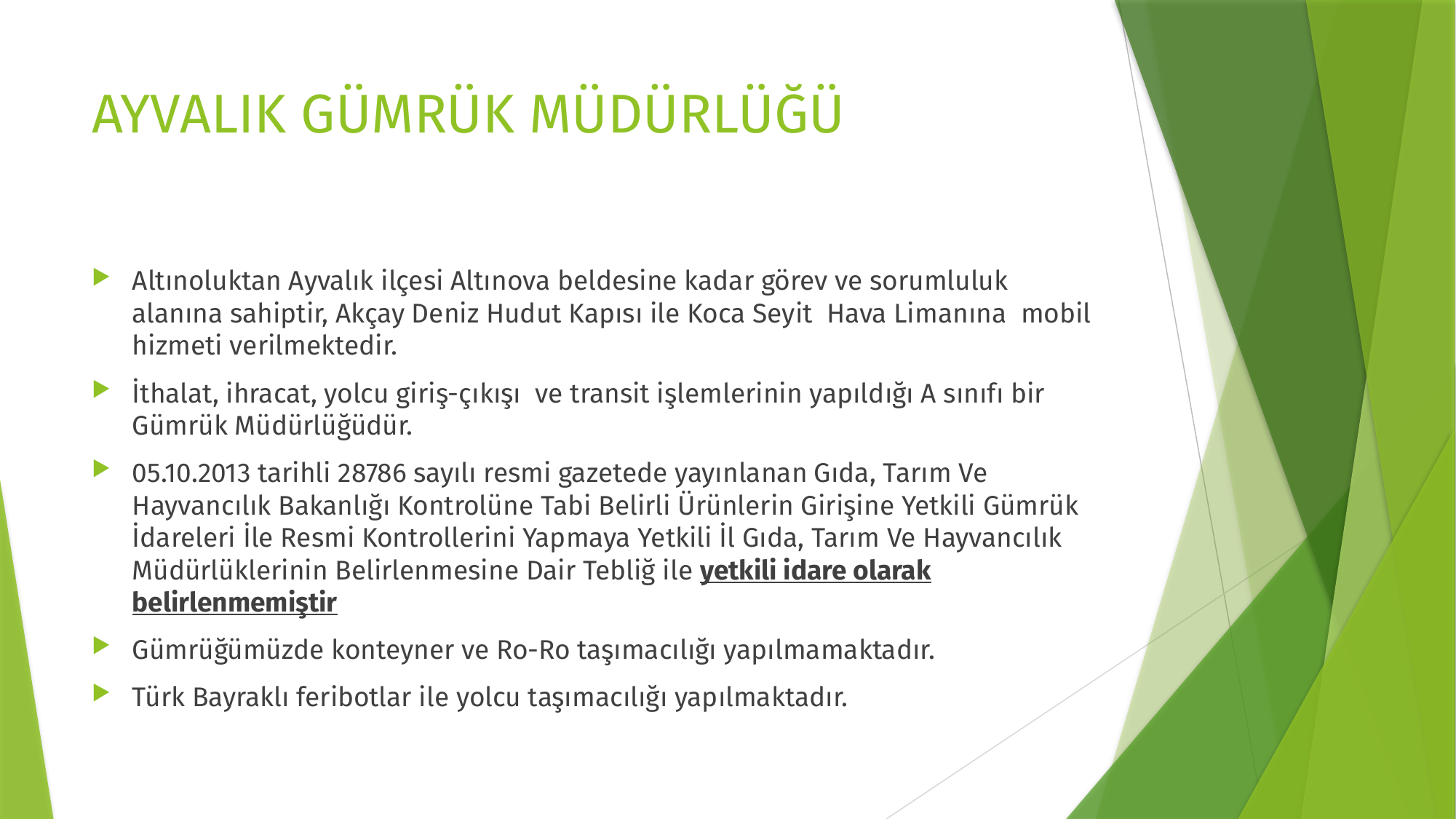

# AYVALIK GÜMRÜK MÜDÜRLÜĞÜ
Altınoluktan Ayvalık ilçesi Altınova beldesine kadar görev ve sorumluluk alanına sahiptir, Akçay Deniz Hudut Kapısı ile Koca Seyit  Hava Limanına  mobil hizmeti verilmektedir.
İthalat, ihracat, yolcu giriş-çıkışı  ve transit işlemlerinin yapıldığı A sınıfı bir Gümrük Müdürlüğüdür.
05.10.2013 tarihli 28786 sayılı resmi gazetede yayınlanan Gıda, Tarım Ve Hayvancılık Bakanlığı Kontrolüne Tabi Belirli Ürünlerin Girişine Yetkili Gümrük İdareleri İle Resmi Kontrollerini Yapmaya Yetkili İl Gıda, Tarım Ve Hayvancılık Müdürlüklerinin Belirlenmesine Dair Tebliğ ile yetkili idare olarak belirlenmemiştir
Gümrüğümüzde konteyner ve Ro-Ro taşımacılığı yapılmamaktadır.
Türk Bayraklı feribotlar ile yolcu taşımacılığı yapılmaktadır.